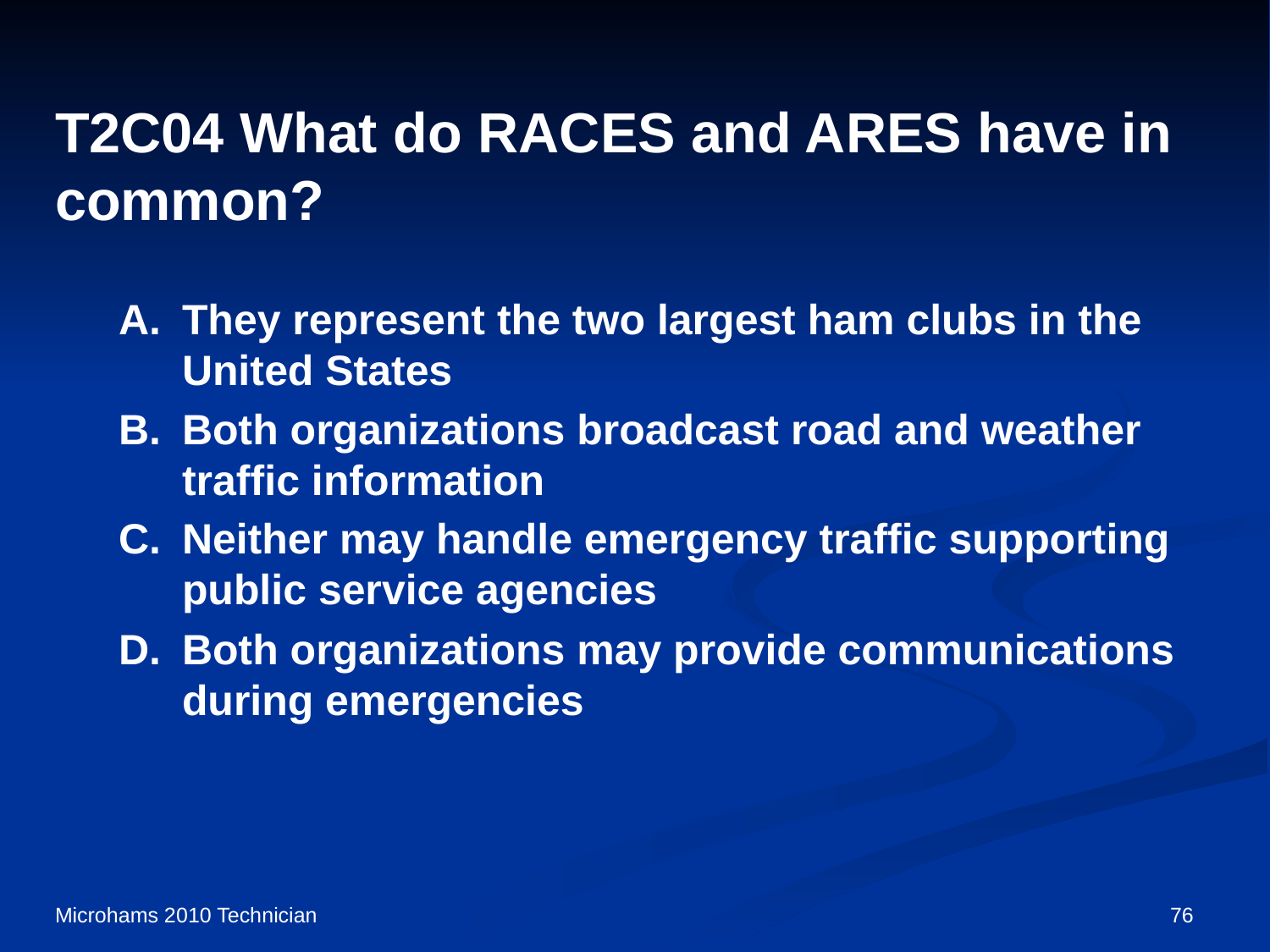

# T2C04 What do RACES and ARES have in common?
A.	They represent the two largest ham clubs in the United States
B.	Both organizations broadcast road and weather traffic information
C.	Neither may handle emergency traffic supporting public service agencies
D.	Both organizations may provide communications during emergencies
Microhams 2010 Technician
76